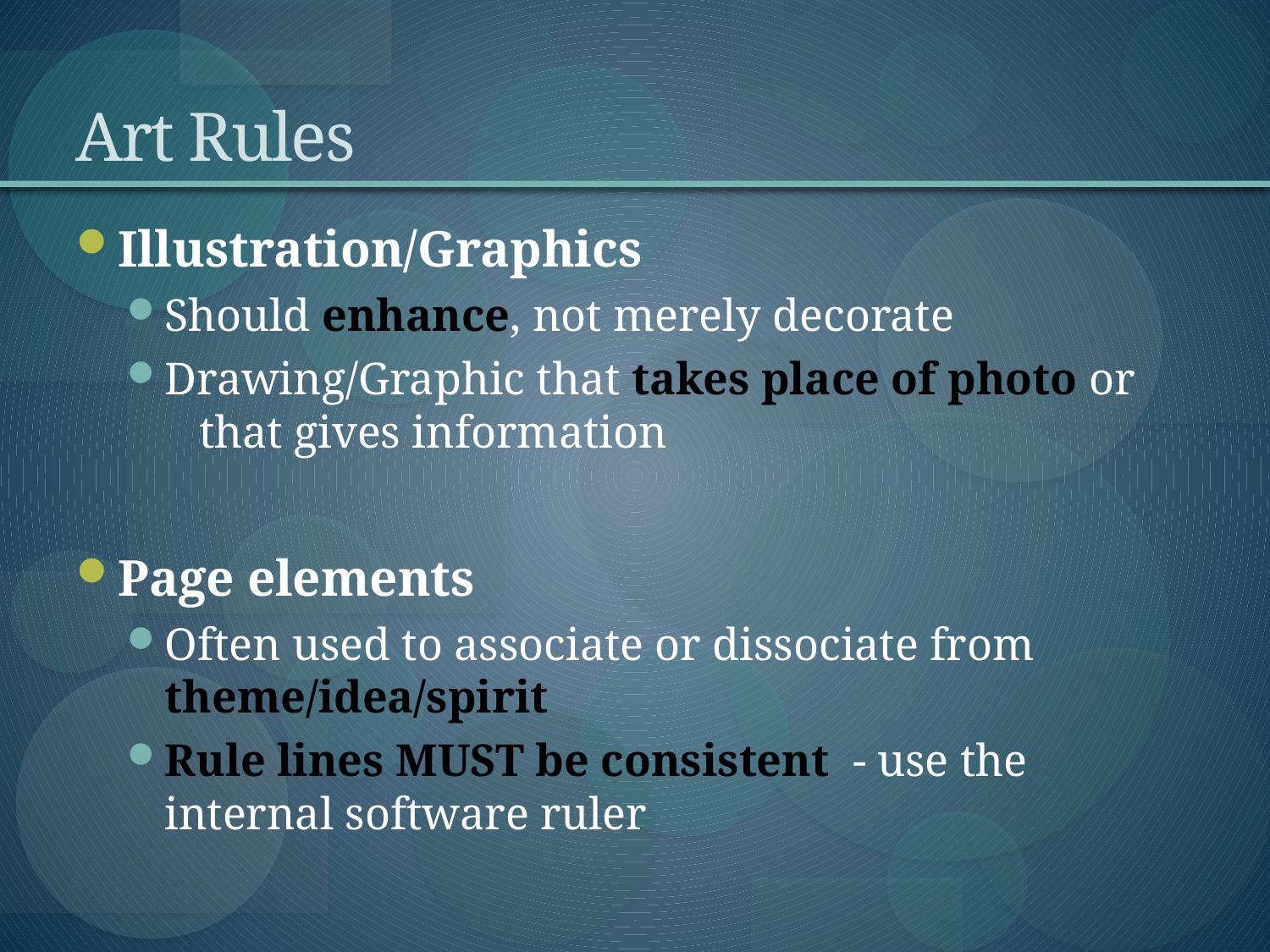

# Art Rules
Illustration/Graphics
Should enhance, not merely decorate
Drawing/Graphic that takes place of photo or         that gives information

Page elements
Often used to associate or dissociate from theme/idea/spirit
Rule lines MUST be consistent  - use the internal software ruler